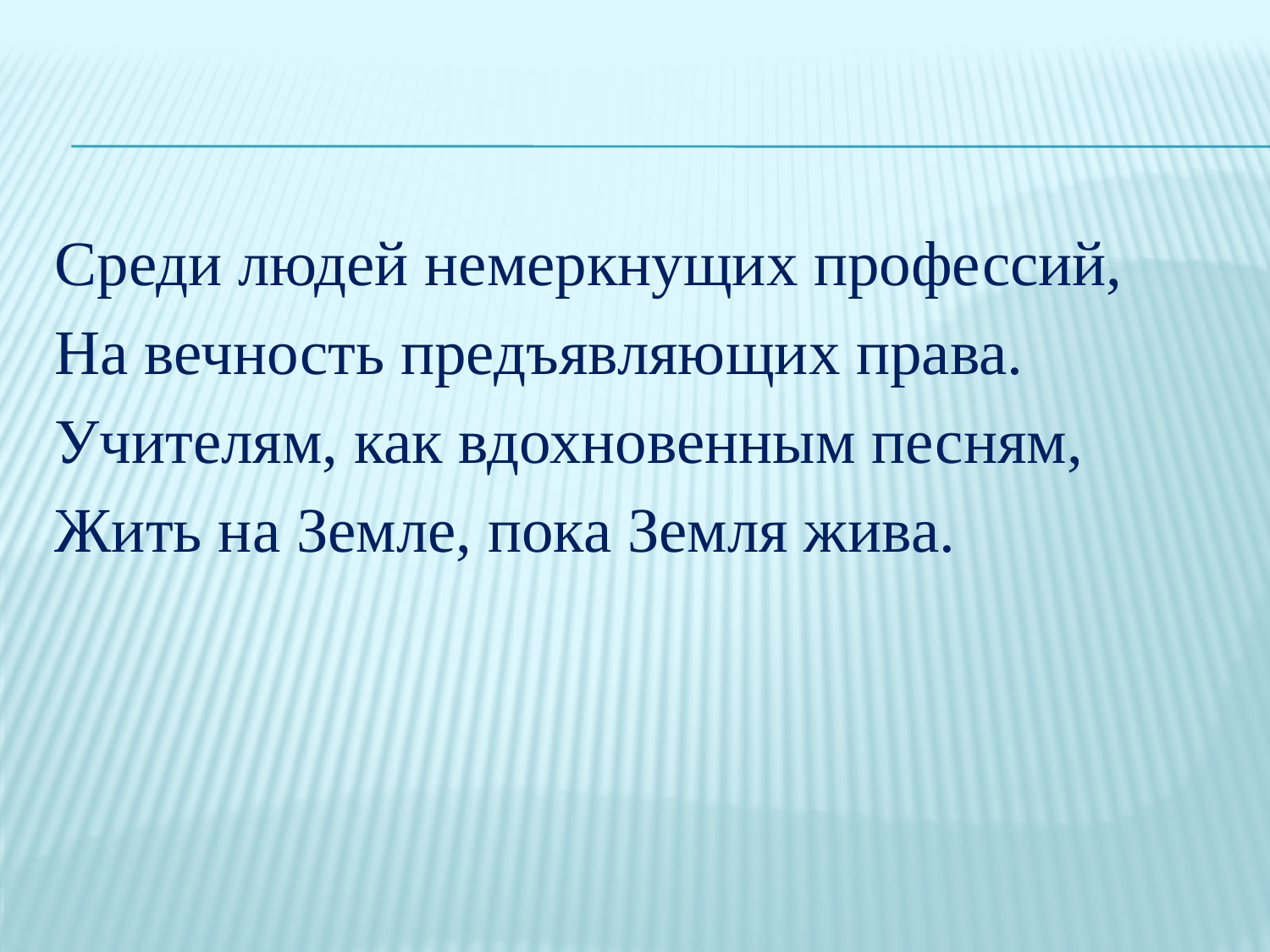

#
Среди людей немеркнущих профессий,
На вечность предъявляющих права.
Учителям, как вдохновенным песням,
Жить на Земле, пока Земля жива.